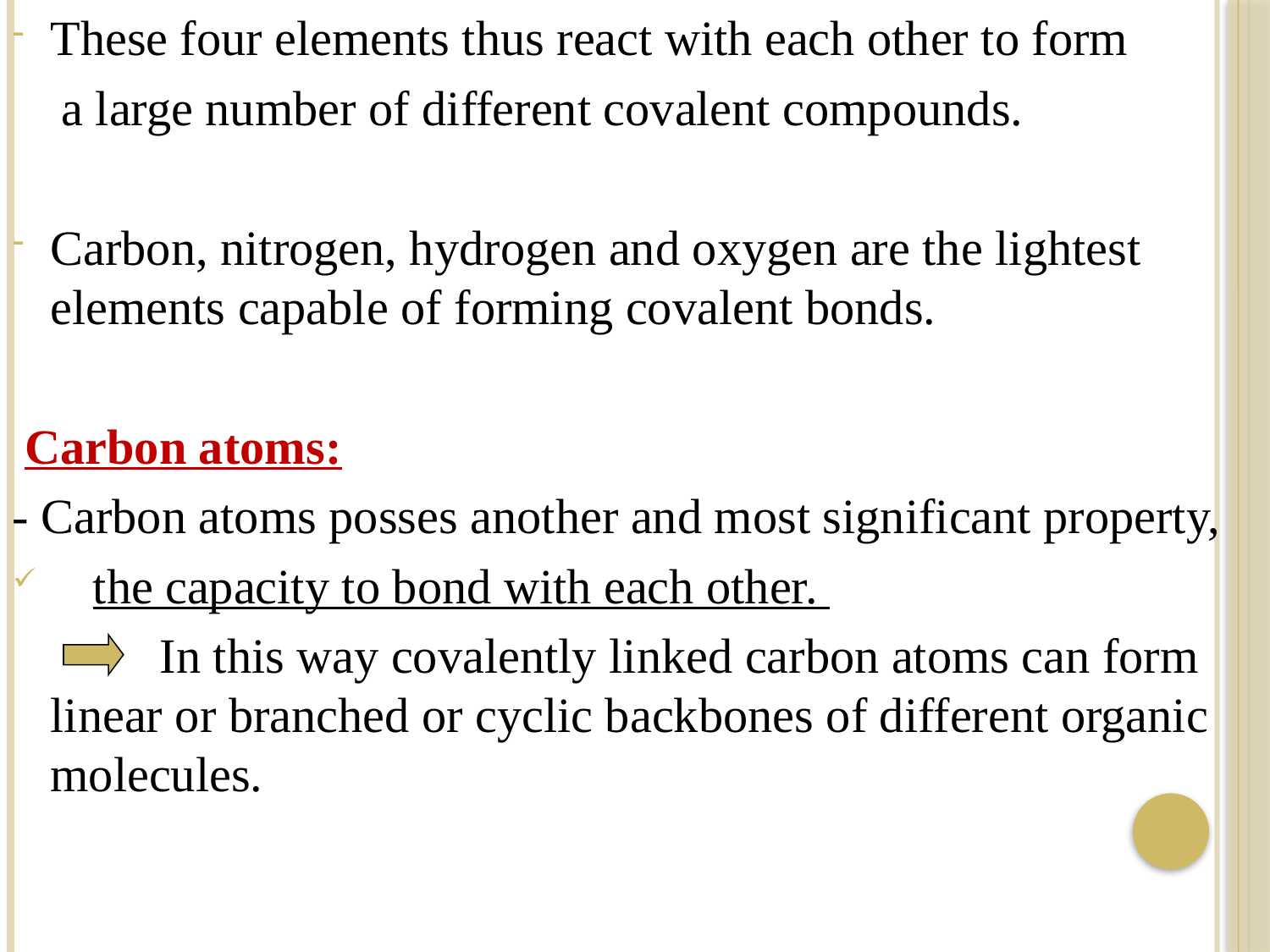

These four elements thus react with each other to form
    a large number of different covalent compounds.

Carbon, nitrogen, hydrogen and oxygen are the lightest elements capable of forming covalent bonds.

 Carbon atoms:
- Carbon atoms posses another and most significant property,
    the capacity to bond with each other.
            In this way covalently linked carbon atoms can form linear or branched or cyclic backbones of different organic molecules.